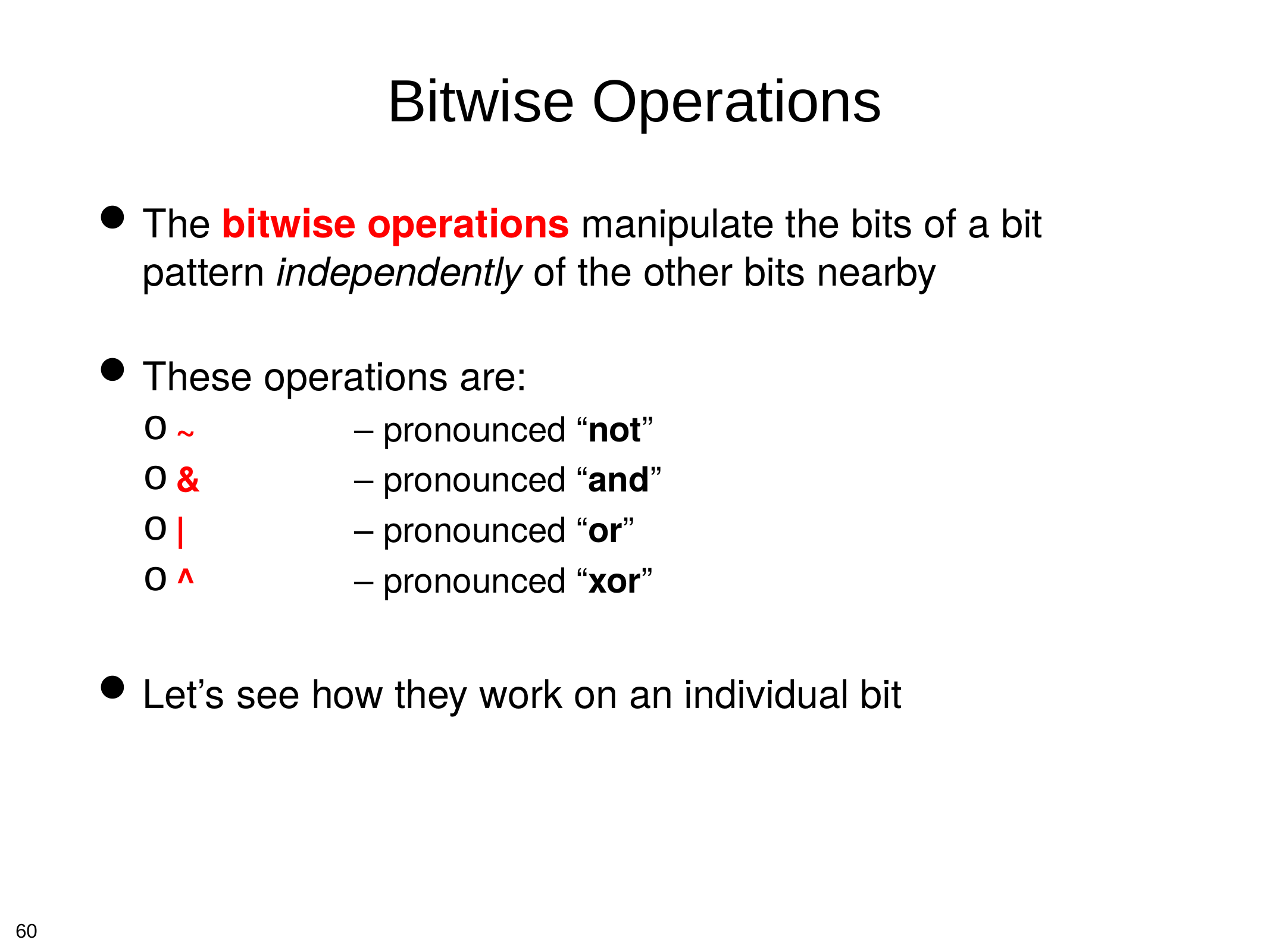

# Bitwise Operations
The bitwise operations manipulate the bits of a bit pattern independently of the other bits nearby

These operations are:
~		– pronounced “not”
&		– pronounced “and”
|		– pronounced “or”
^		– pronounced “xor”

Let’s see how they work on an individual bit
60